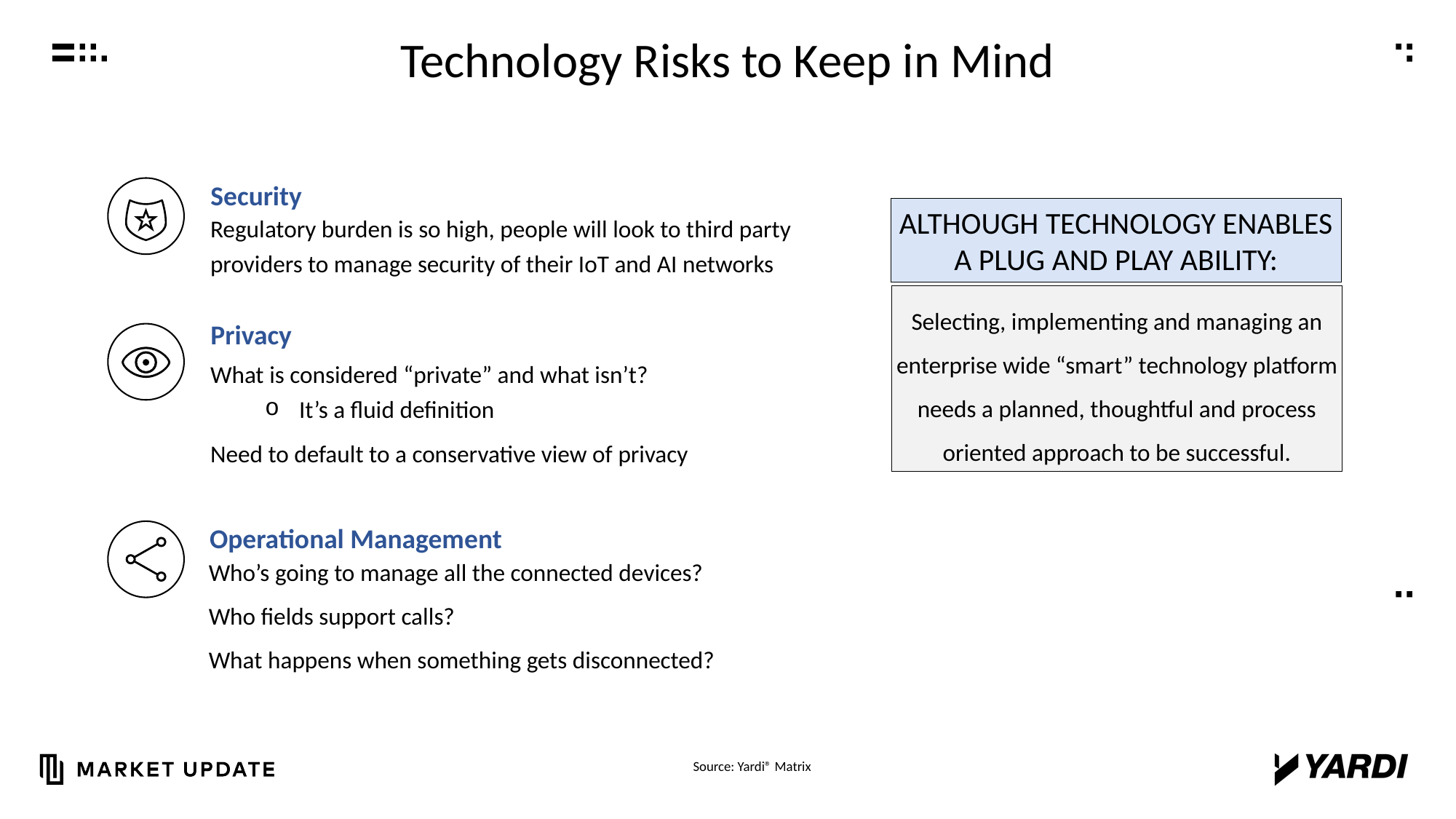

Technology Risks to Keep in Mind

Security
Regulatory burden is so high, people will look to third party providers to manage security of their IoT and AI networks

ALTHOUGH TECHNOLOGY ENABLES A PLUG AND PLAY ABILITY:

Selecting, implementing and managing an enterprise wide “smart” technology platform needs a planned, thoughtful and process oriented approach to be successful.

Privacy
What is considered “private” and what isn’t?
It’s a fluid definition
Need to default to a conservative view of privacy

Operational Management
Who’s going to manage all the connected devices?
Who fields support calls?
What happens when something gets disconnected?

Source: Yardi® Matrix